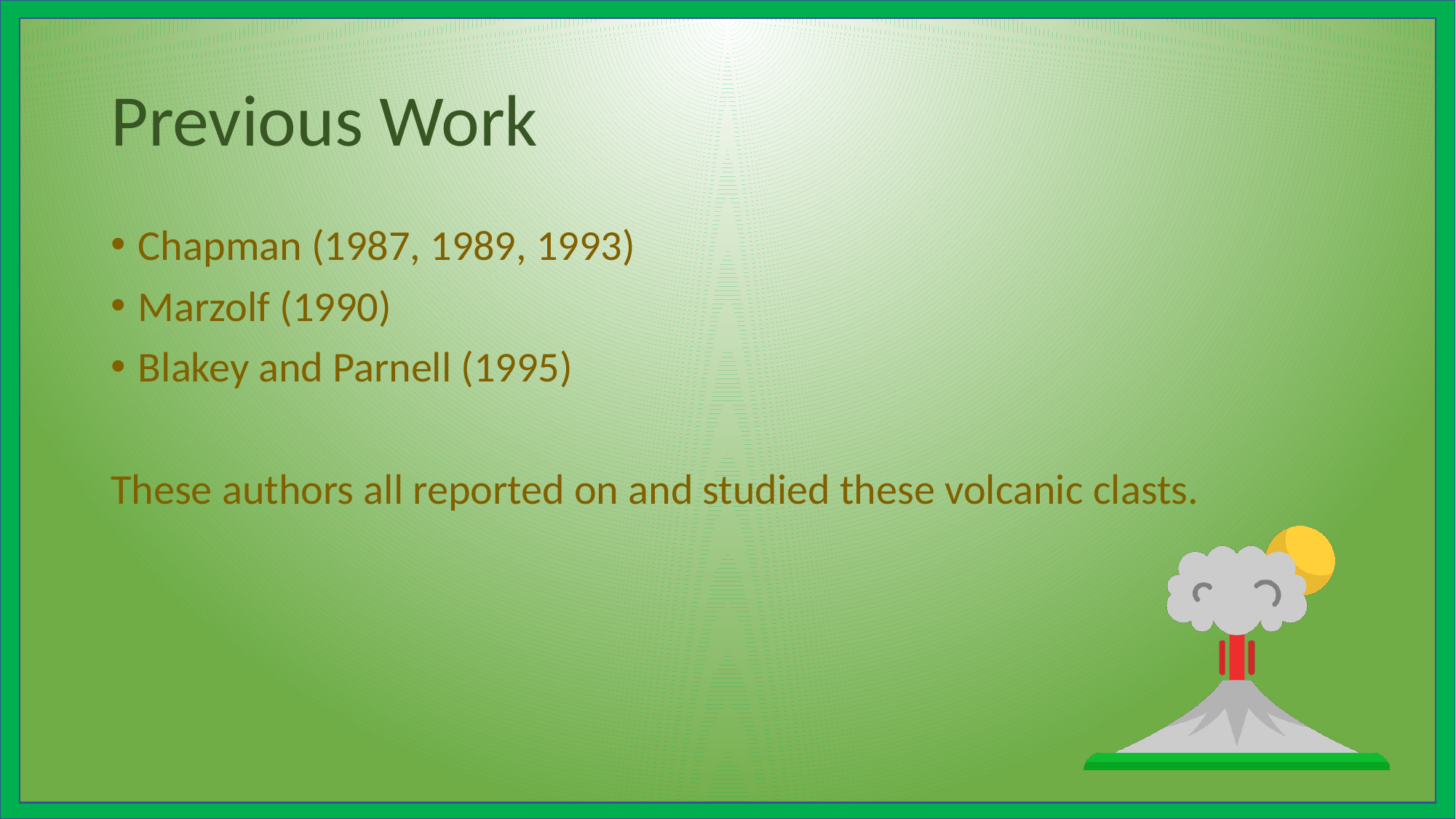

# Previous Work
Chapman (1987, 1989, 1993)
Marzolf (1990)
Blakey and Parnell (1995)

These authors all reported on and studied these volcanic clasts.